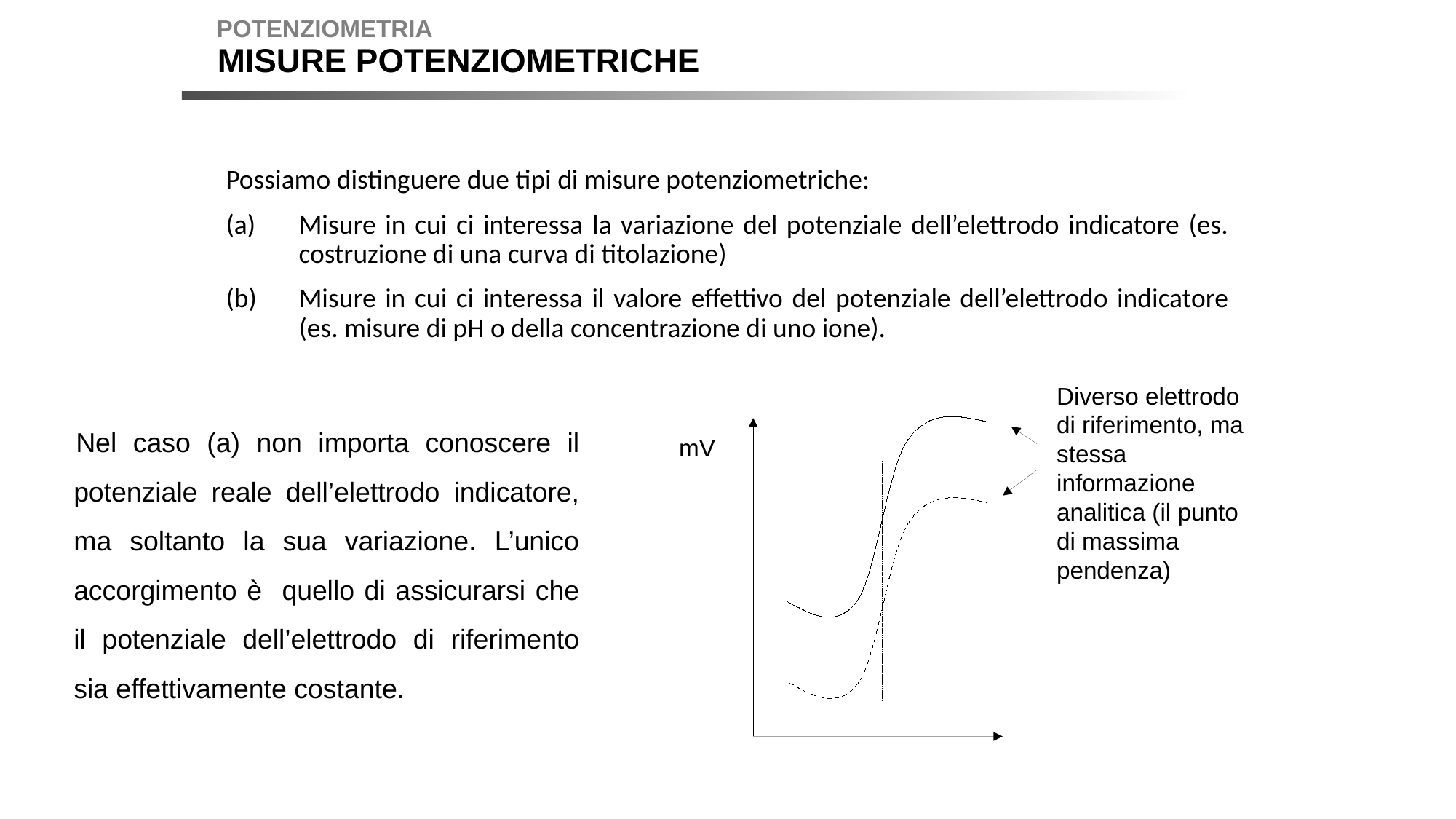

POTENZIOMETRIA
MISURE POTENZIOMETRICHE

Possiamo distinguere due tipi di misure potenziometriche:
Misure in cui ci interessa la variazione del potenziale dell’elettrodo indicatore (es. costruzione di una curva di titolazione)
Misure in cui ci interessa il valore effettivo del potenziale dell’elettrodo indicatore (es. misure di pH o della concentrazione di uno ione).
Diverso elettrodo di riferimento, ma stessa informazione analitica (il punto di massima pendenza)
Nel caso (a) non importa conoscere il potenziale reale dell’elettrodo indicatore, ma soltanto la sua variazione. L’unico accorgimento è  quello di assicurarsi che il potenziale dell’elettrodo di riferimento sia effettivamente costante.

mV